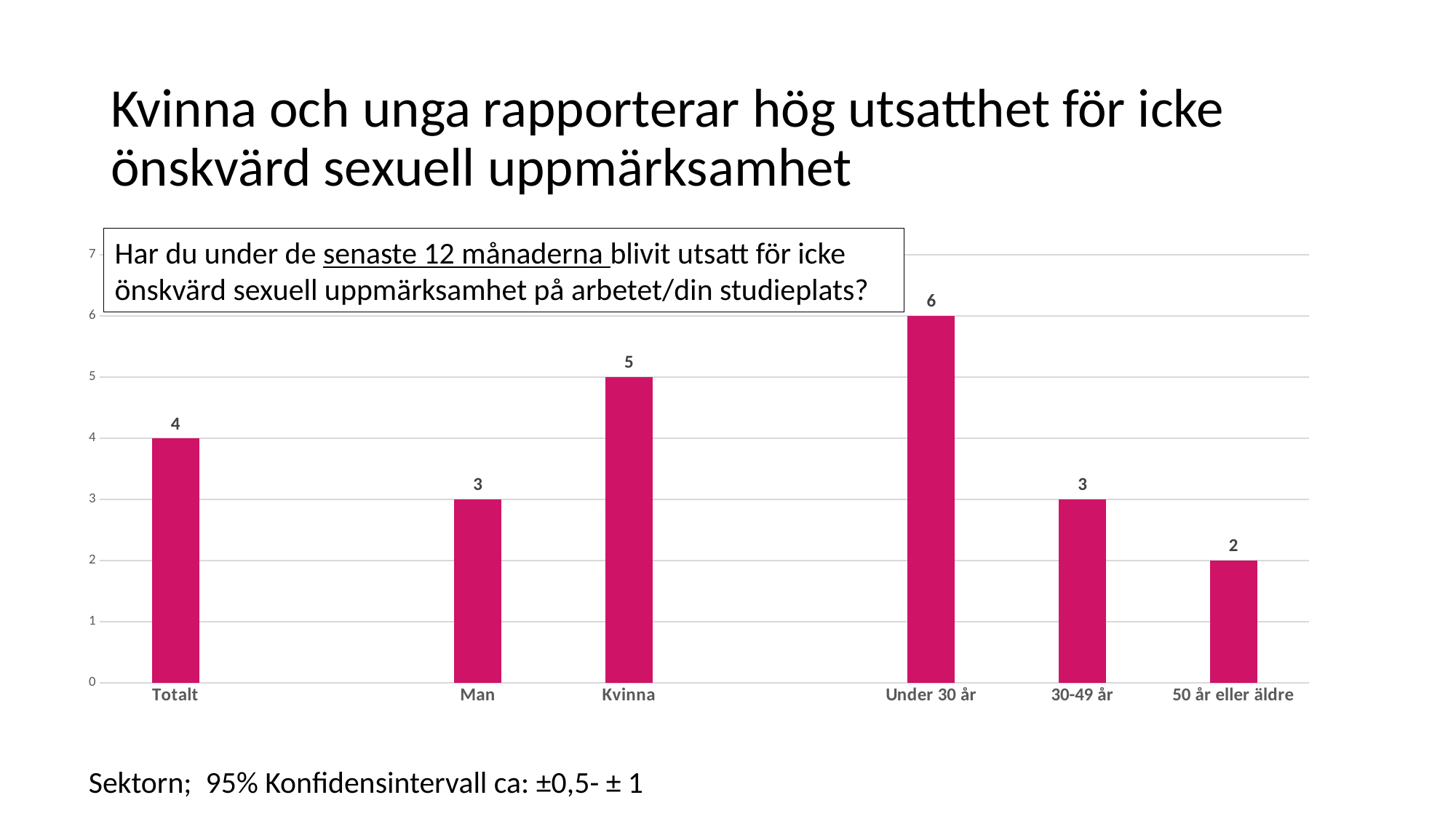

# Kvinna och unga rapporterar hög utsatthet för icke önskvärd sexuell uppmärksamhet

### Chart:

| Category | Diagram 1a |
|---|---|
| Totalt | 4.0 |
|  | None |
| Man | 3.0 |
| Kvinna | 5.0 |
|  | None |
| Under 30 år | 6.0 |
| 30-49 år | 3.0 |
| 50 år eller äldre | 2.0 |
Har du under de senaste 12 månaderna blivit utsatt för icke önskvärd sexuell uppmärksamhet på arbetet/din studieplats?
Sektorn;  95% Konfidensintervall ca: ±0,5- ± 1